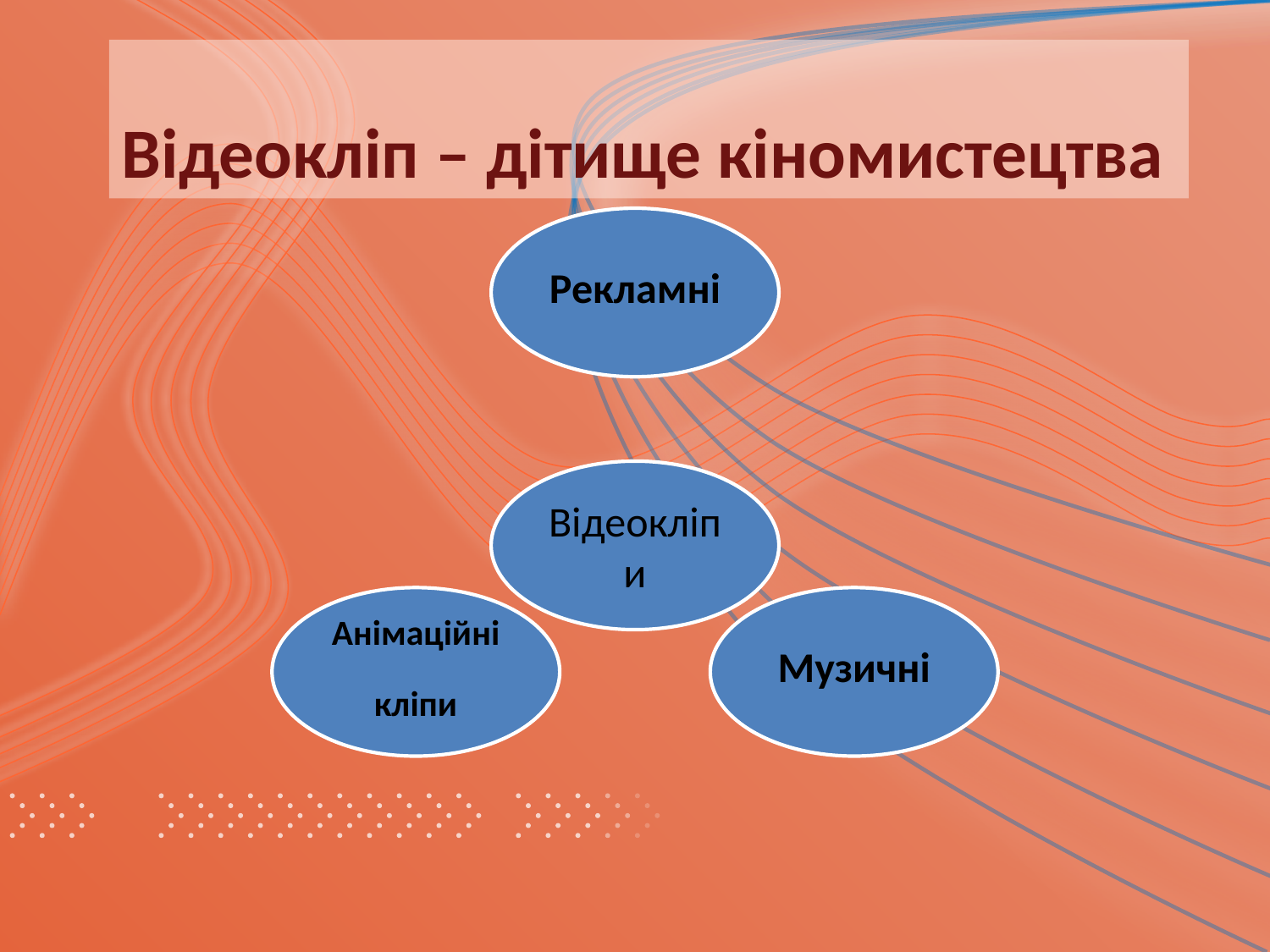

Відеокліп – дітище кіномистецтва

Відеокліпи
Рекламні
Музичні
Анімаційні
кліпи